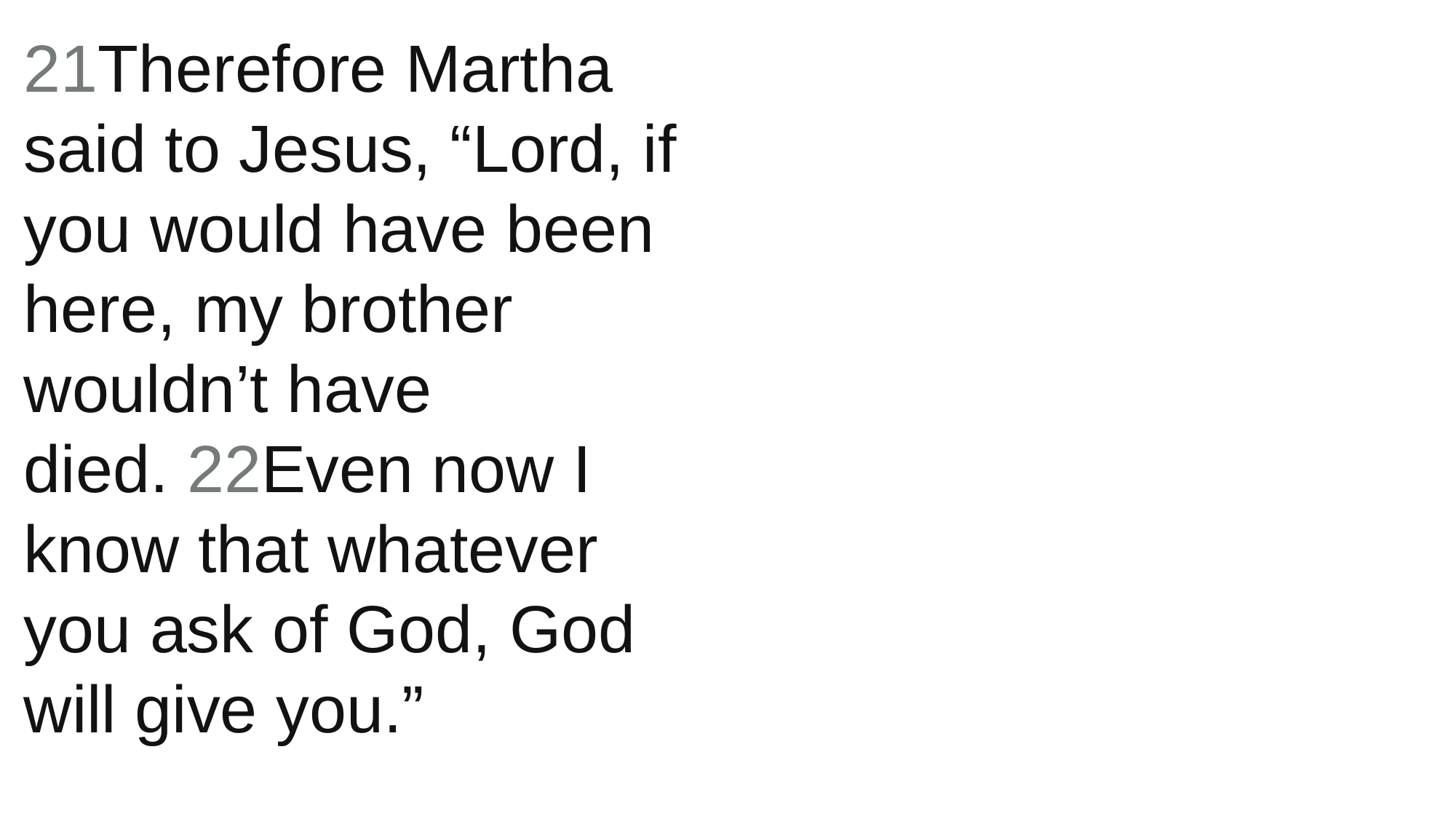

21Therefore Martha said to Jesus, “Lord, if you would have been here, my brother wouldn’t have died. 22Even now I know that whatever you ask of God, God will give you.”